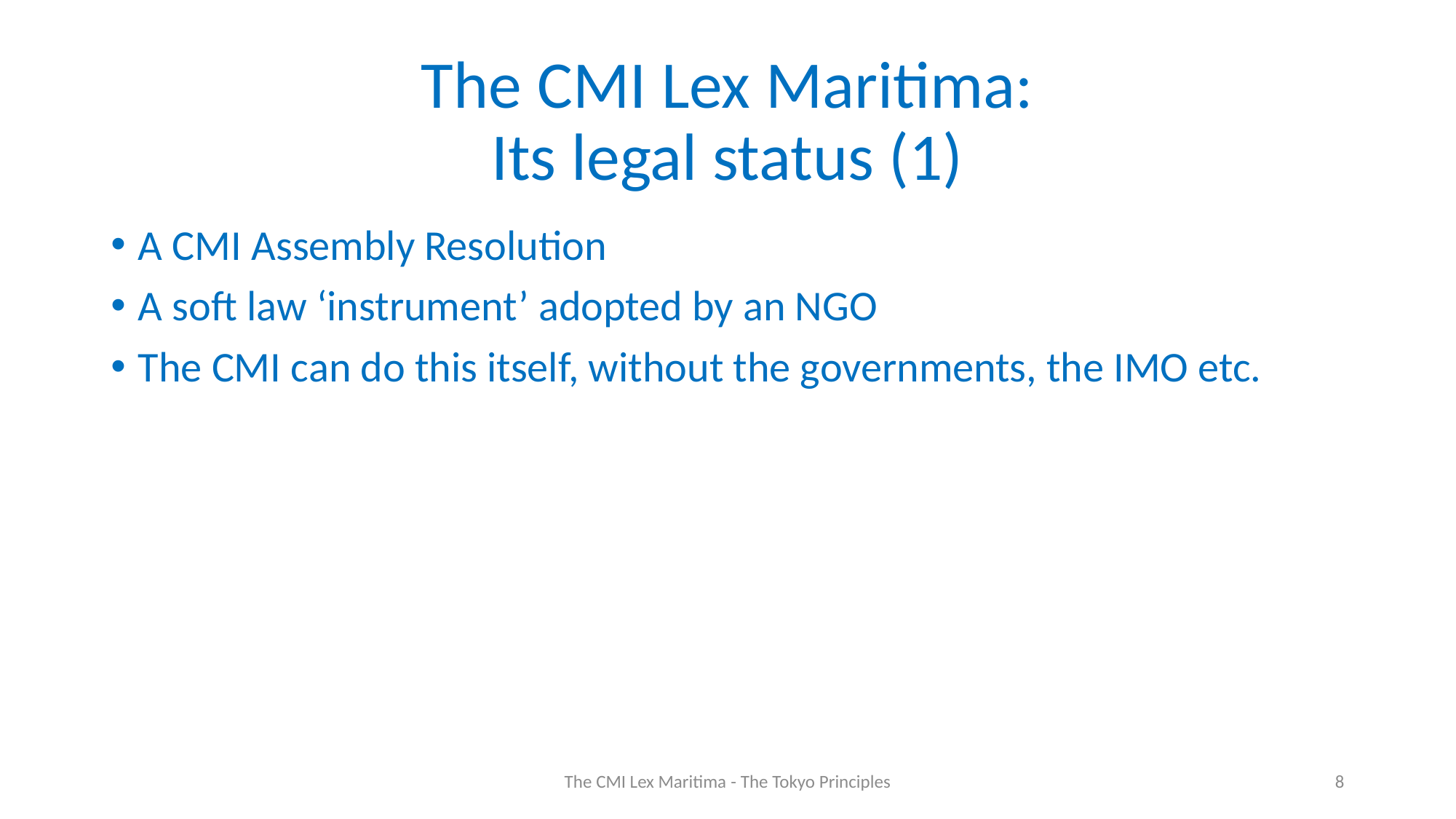

# The CMI Lex Maritima: Its legal status (1)
A CMI Assembly Resolution
A soft law ‘instrument’ adopted by an NGO
The CMI can do this itself, without the governments, the IMO etc.

The CMI Lex Maritima ­­- The Tokyo Principles
8